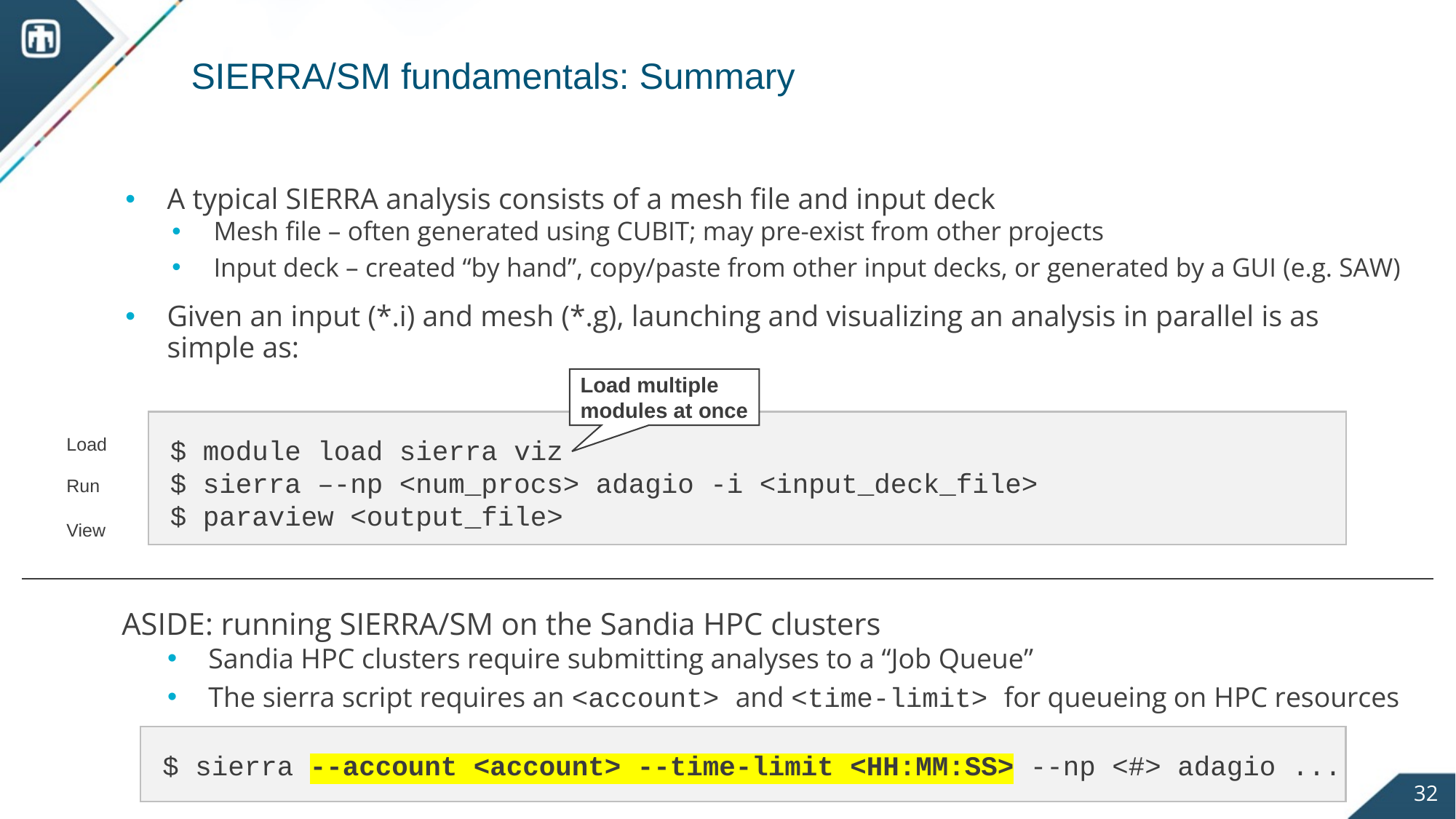

# SIERRA/SM fundamentals: Summary
A typical SIERRA analysis consists of a mesh file and input deck
Mesh file – often generated using CUBIT; may pre-exist from other projects
Input deck – created “by hand”, copy/paste from other input decks, or generated by a GUI (e.g. SAW)
Given an input (*.i) and mesh (*.g), launching and visualizing an analysis in parallel is as simple as:
Load multiple modules at once
$ module load sierra viz
$ sierra –-np <num_procs> adagio -i <input_deck_file>
$ paraview <output_file>
Load
Run
View
ASIDE: running SIERRA/SM on the Sandia HPC clusters
Sandia HPC clusters require submitting analyses to a “Job Queue”
The sierra script requires an <account> and <time-limit> for queueing on HPC resources
$ sierra --account <account> --time-limit <HH:MM:SS> --np <#> adagio ...
32